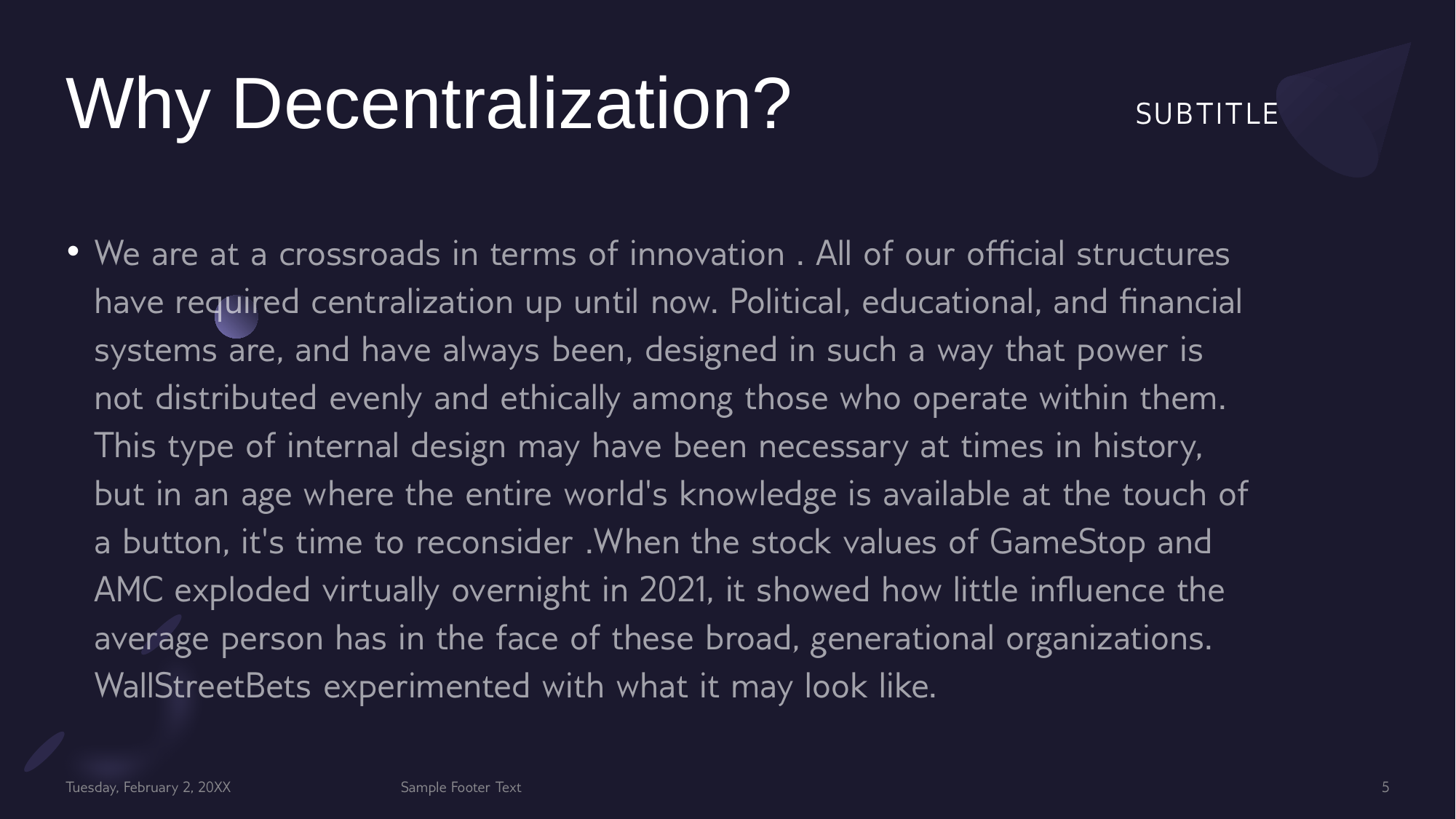

# Why Decentralization?

subtitle

We are at a crossroads in terms of innovation . All of our official structures have required centralization up until now. Political, educational, and financial systems are, and have always been, designed in such a way that power is not distributed evenly and ethically among those who operate within them. This type of internal design may have been necessary at times in history, but in an age where the entire world's knowledge is available at the touch of a button, it's time to reconsider .When the stock values of GameStop and AMC exploded virtually overnight in 2021, it showed how little influence the average person has in the face of these broad, generational organizations. WallStreetBets experimented with what it may look like.
Tuesday, February 2, 20XX
Sample Footer Text
5